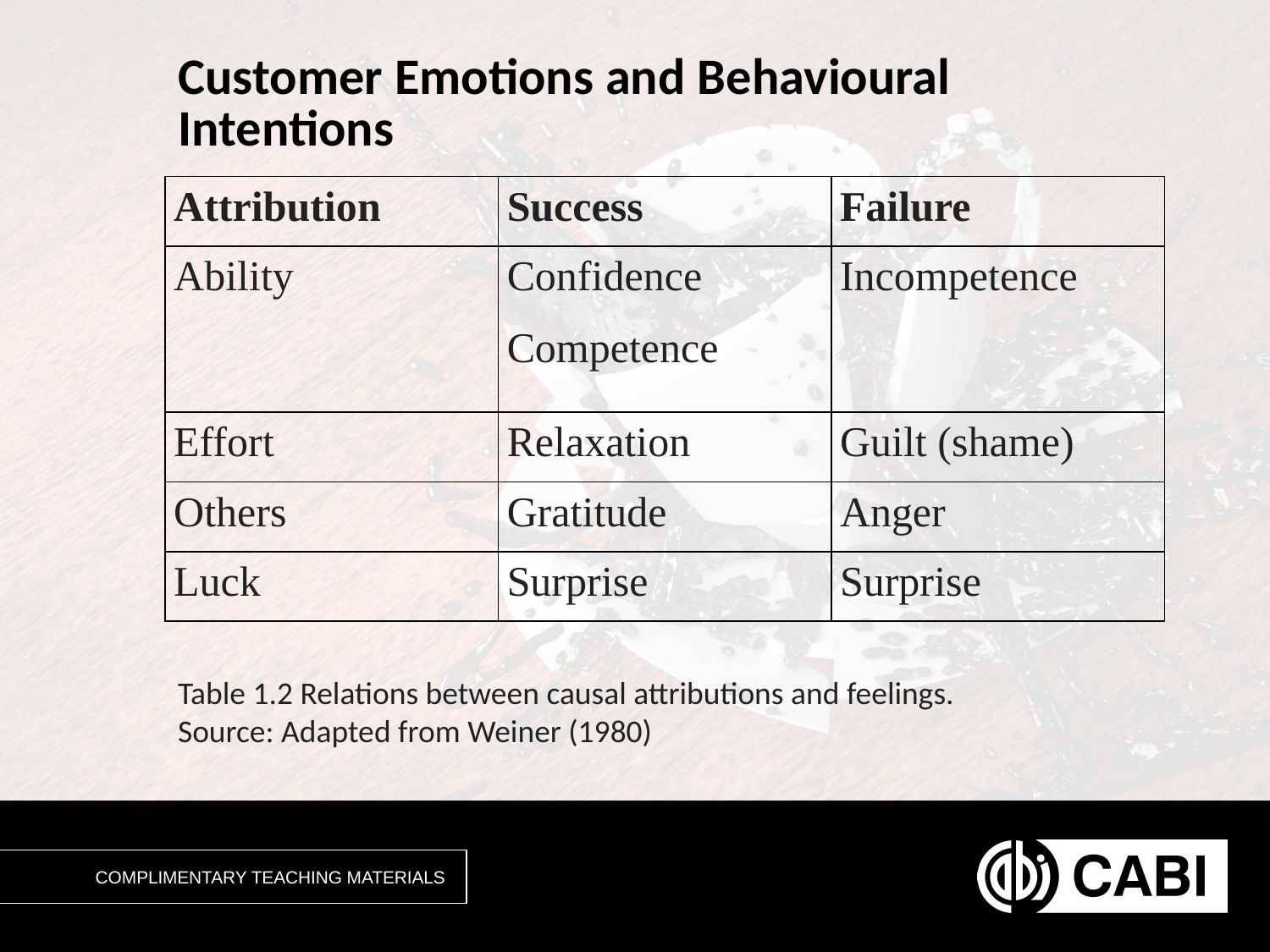

# Customer Emotions and Behavioural Intentions
| Attribution | Success | Failure |
| --- | --- | --- |
| Ability | Confidence Competence | Incompetence |
| Effort | Relaxation | Guilt (shame) |
| Others | Gratitude | Anger |
| Luck | Surprise | Surprise |
Table 1.2 Relations between causal attributions and feelings.
Source: Adapted from Weiner (1980)